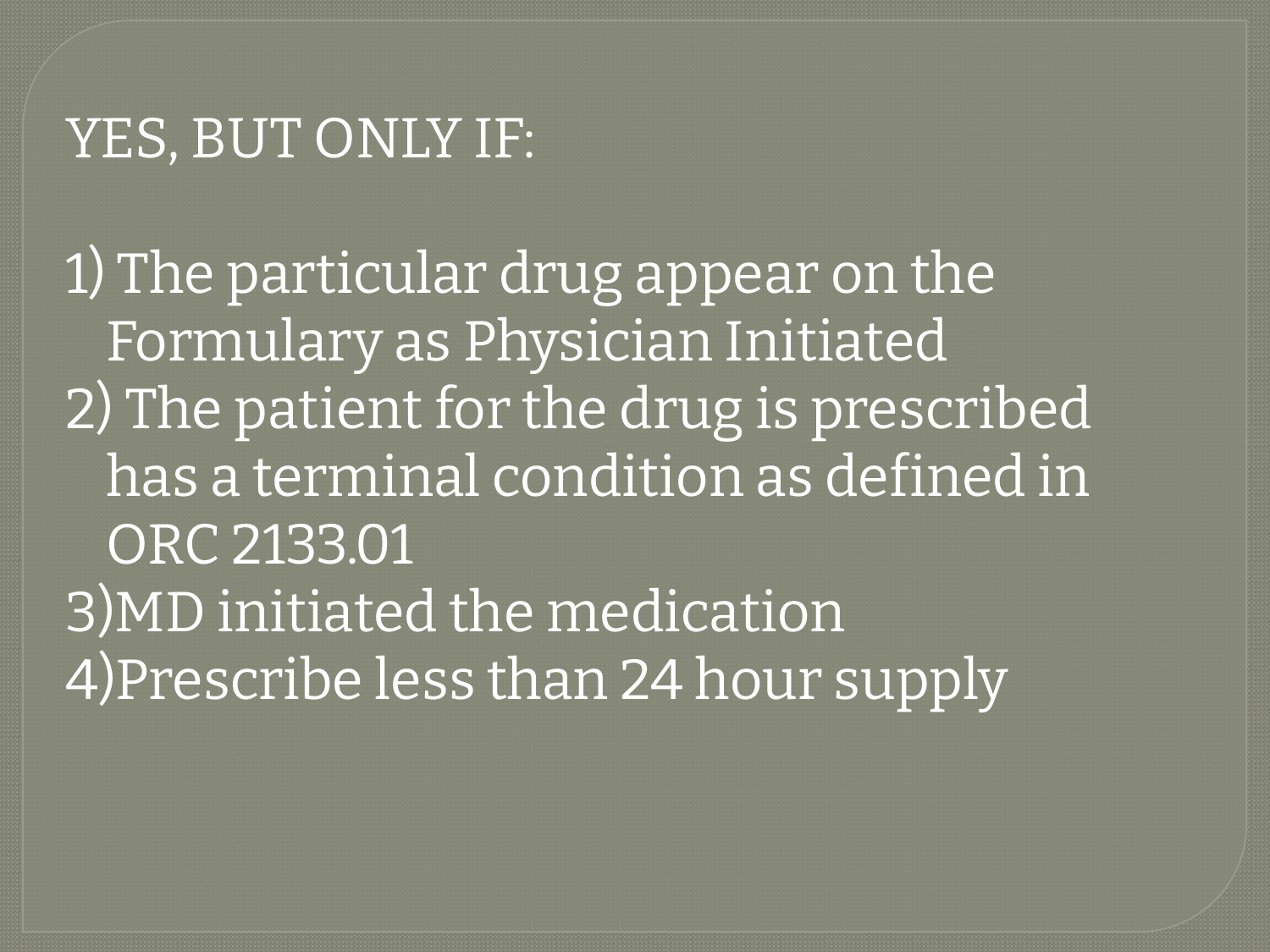

YES, BUT ONLY IF:

1) The particular drug appear on the Formulary as Physician Initiated
2) The patient for the drug is prescribed has a terminal condition as defined in ORC 2133.01
3)MD initiated the medication
4)Prescribe less than 24 hour supply